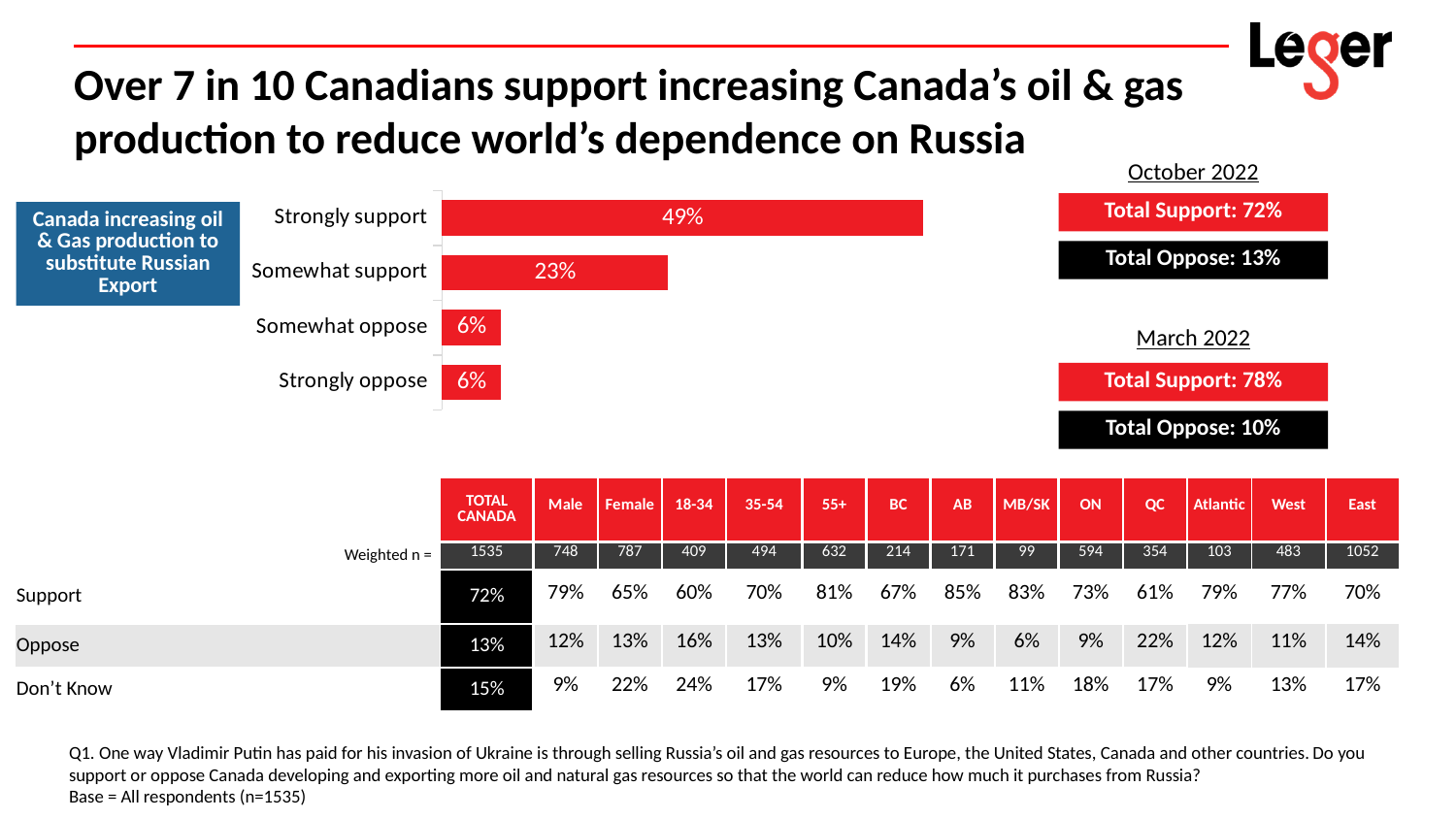

# Over 7 in 10 Canadians support increasing Canada’s oil & gas production to reduce world’s dependence on Russia
October 2022

### Chart

| Category | Column1 |
|---|---|
| Strongly support | 0.49 |
| Somewhat support | 0.23 |
| Somewhat oppose | 0.06 |
| Strongly oppose | 0.06 |
Total Support: 72%
Canada increasing oil & Gas production to substitute Russian Export
Total Oppose: 13%
March 2022
Total Support: 78%
Total Oppose: 10%
|  | TOTAL CANADA | Male | Female | 18-34 | 35-54 | 55+ | BC | AB | MB/SK | ON | QC | Atlantic | West | East |
| --- | --- | --- | --- | --- | --- | --- | --- | --- | --- | --- | --- | --- | --- | --- |
| Weighted n = | 1535 | 748 | 787 | 409 | 494 | 632 | 214 | 171 | 99 | 594 | 354 | 103 | 483 | 1052 |
| Support | 72% | 79% | 65% | 60% | 70% | 81% | 67% | 85% | 83% | 73% | 61% | 79% | 77% | 70% |
| Oppose | 13% | 12% | 13% | 16% | 13% | 10% | 14% | 9% | 6% | 9% | 22% | 12% | 11% | 14% |
| Don’t Know | 15% | 9% | 22% | 24% | 17% | 9% | 19% | 6% | 11% | 18% | 17% | 9% | 13% | 17% |
Q1. One way Vladimir Putin has paid for his invasion of Ukraine is through selling Russia’s oil and gas resources to Europe, the United States, Canada and other countries. Do you support or oppose Canada developing and exporting more oil and natural gas resources so that the world can reduce how much it purchases from Russia?
Base = All respondents (n=1535)